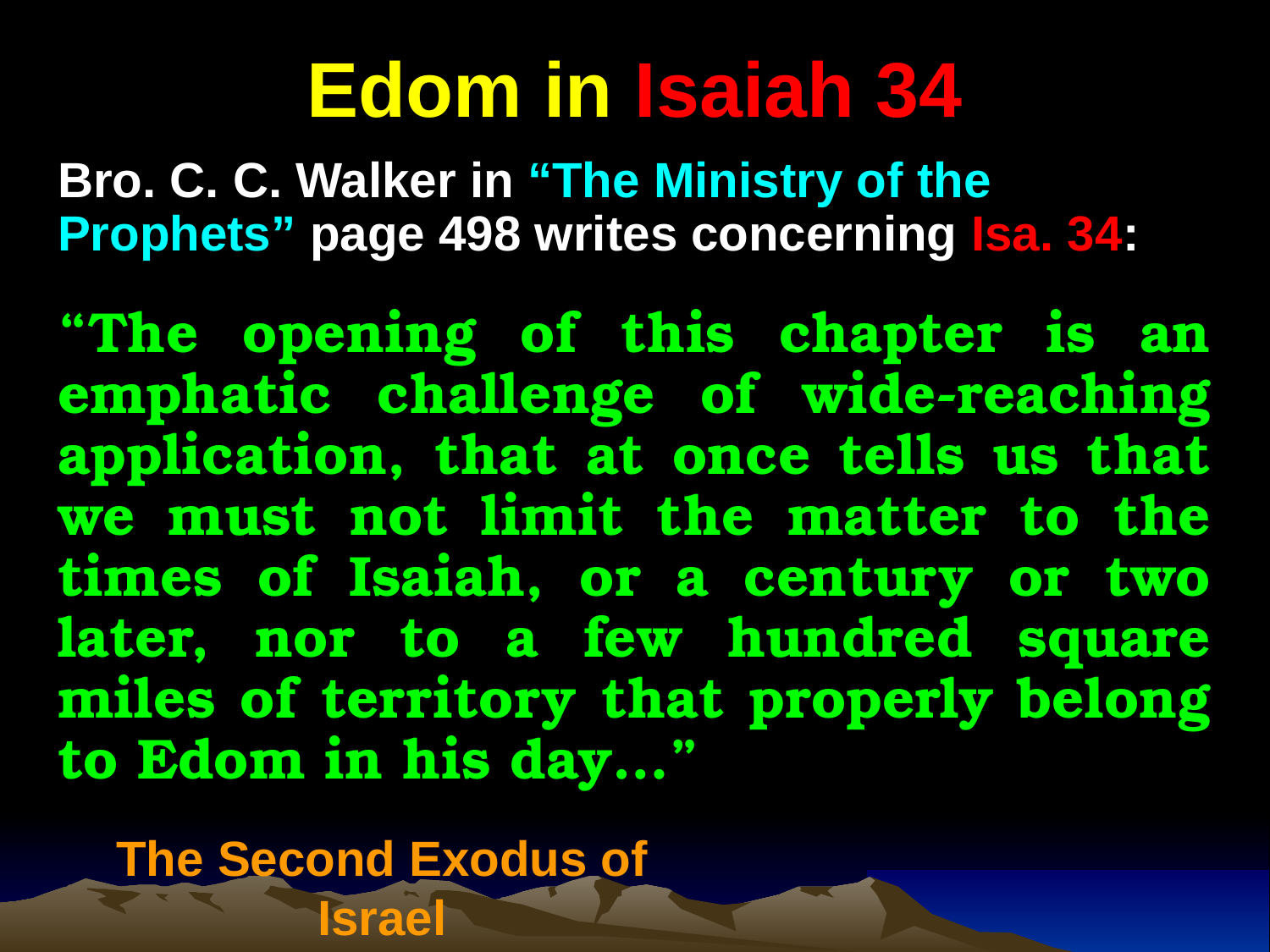

# Edom in Isaiah 34
Bro. C. C. Walker in “The Ministry of the Prophets” page 498 writes concerning Isa. 34:
“The opening of this chapter is an emphatic challenge of wide-reaching application, that at once tells us that we must not limit the matter to the times of Isaiah, or a century or two later, nor to a few hundred square miles of territory that properly belong to Edom in his day…”
The Second Exodus of Israel